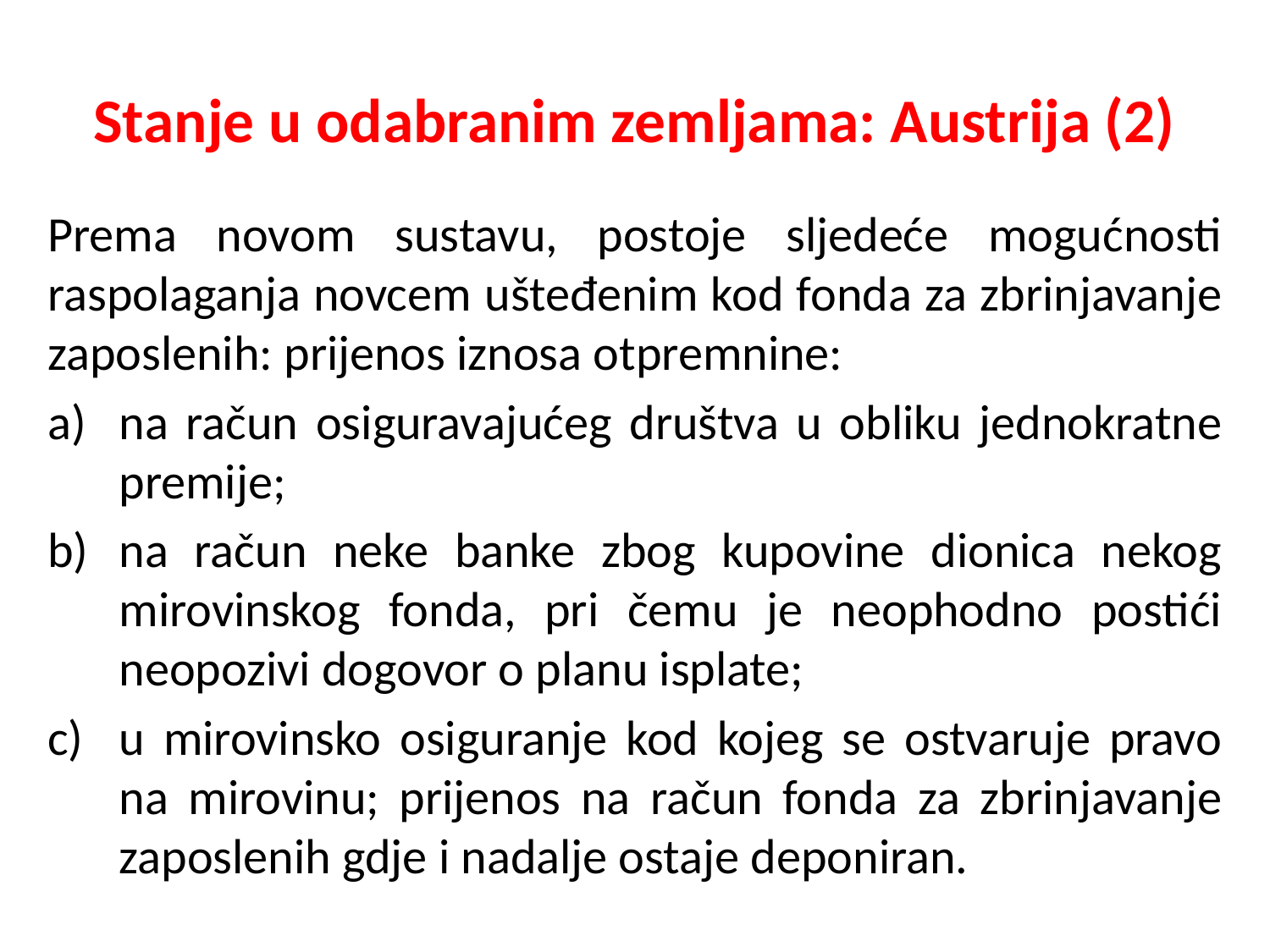

# Stanje u odabranim zemljama: Austrija (2)
Prema novom sustavu, postoje sljedeće mogućnosti raspolaganja novcem ušteđenim kod fonda za zbrinjavanje zaposlenih: prijenos iznosa otpremnine:
na račun osiguravajućeg društva u obliku jednokratne premije;
na račun neke banke zbog kupovine dionica nekog mirovinskog fonda, pri čemu je neophodno postići neopozivi dogovor o planu isplate;
u mirovinsko osiguranje kod kojeg se ostvaruje pravo na mirovinu; prijenos na račun fonda za zbrinjavanje zaposlenih gdje i nadalje ostaje deponiran.